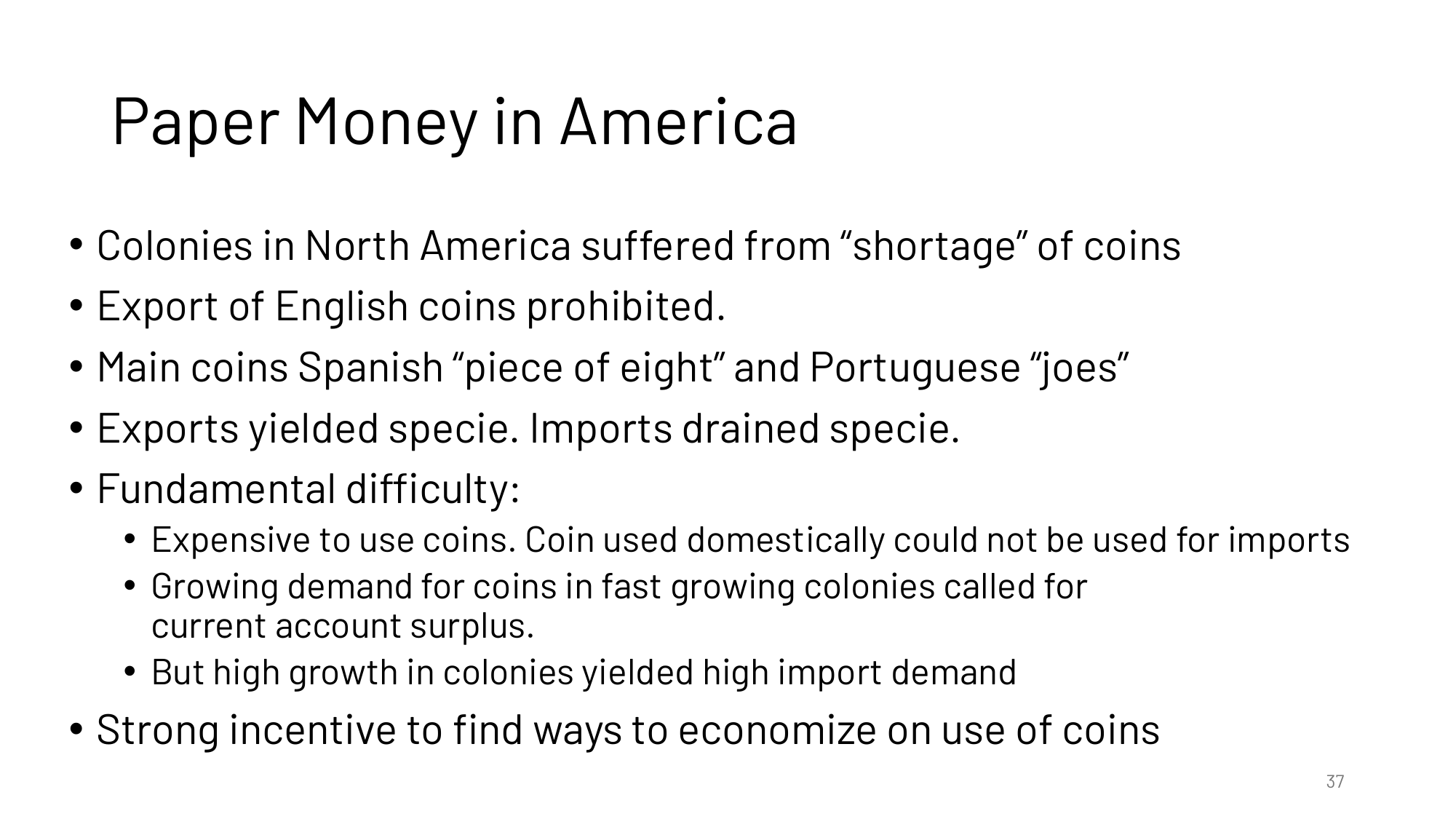

# Paper Money in America
Colonies in North America suffered from “shortage” of coins
Export of English coins prohibited.
Main coins Spanish “piece of eight” and Portuguese “joes”
Exports yielded specie. Imports drained specie.
Fundamental difficulty:
Expensive to use coins. Coin used domestically could not be used for imports
Growing demand for coins in fast growing colonies called for
current account surplus.
But high growth in colonies yielded high import demand
Strong incentive to find ways to economize on use of coins
37